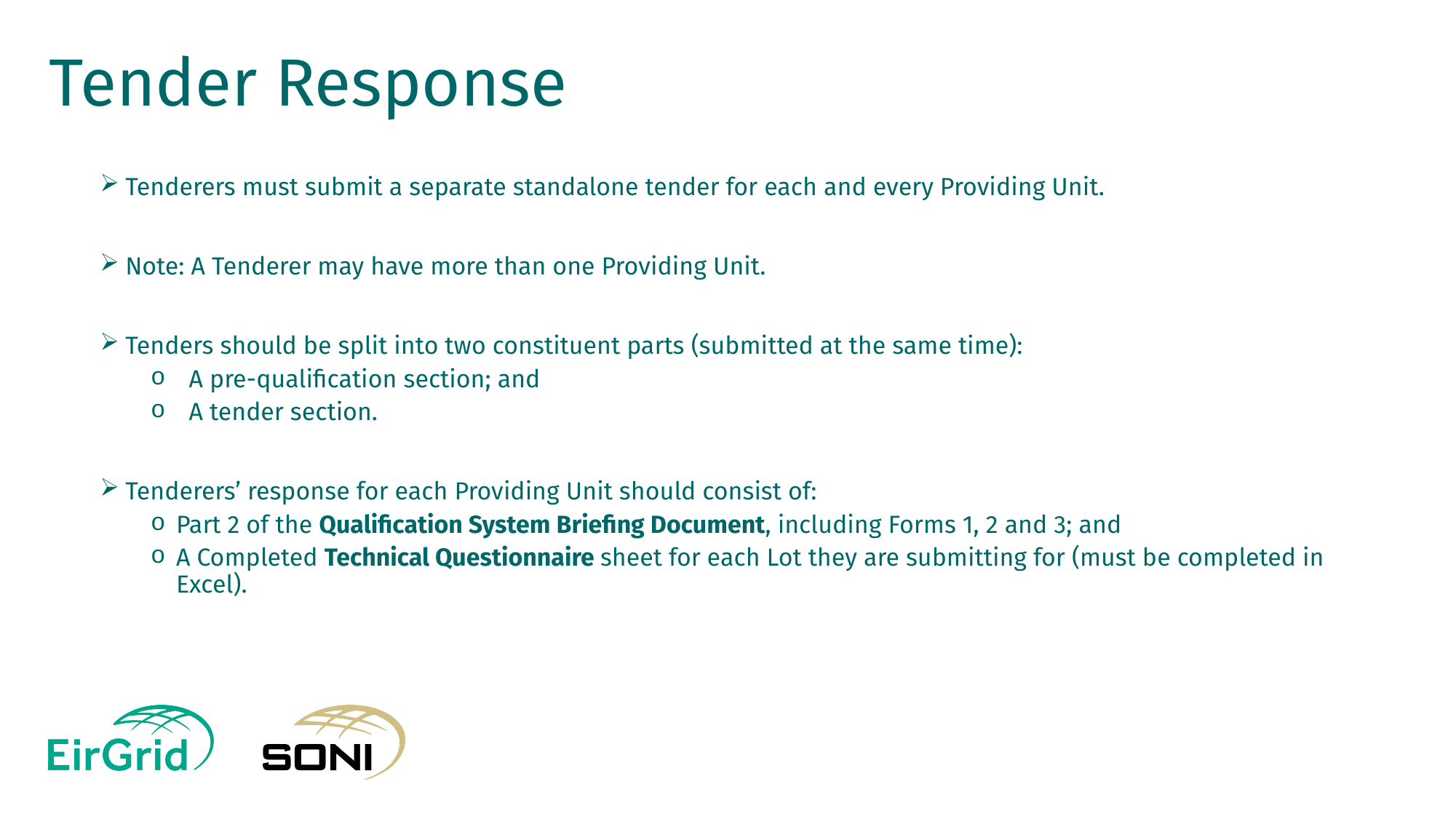

# Tender Response
Tenderers must submit a separate standalone tender for each and every Providing Unit.

Note: A Tenderer may have more than one Providing Unit.

Tenders should be split into two constituent parts (submitted at the same time):
A pre-qualification section; and
A tender section.

Tenderers’ response for each Providing Unit should consist of:
Part 2 of the Qualification System Briefing Document, including Forms 1, 2 and 3; and
A Completed Technical Questionnaire sheet for each Lot they are submitting for (must be completed in Excel).